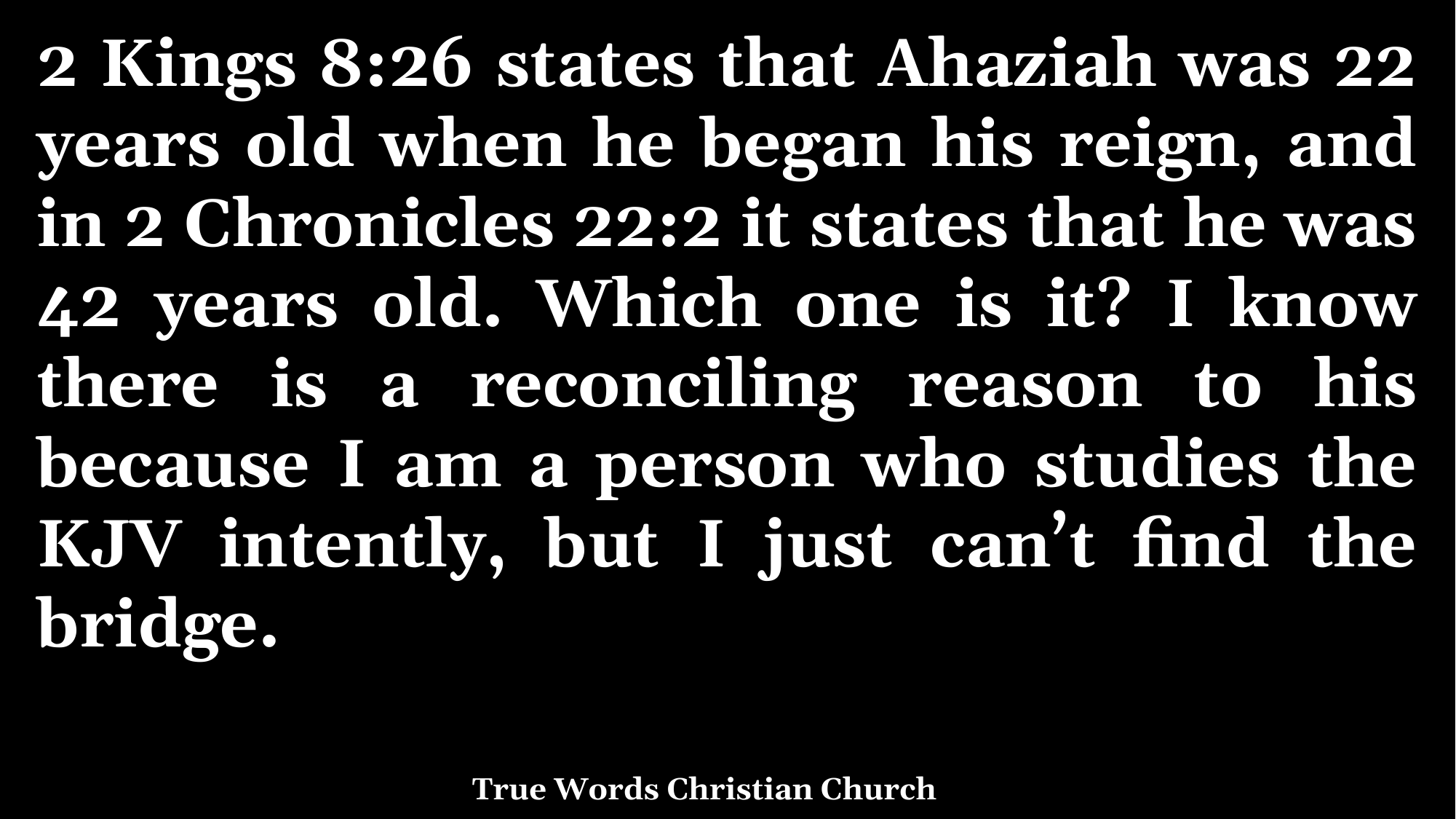

2 Kings 8:26 states that Ahaziah was 22 years old when he began his reign, and in 2 Chronicles 22:2 it states that he was 42 years old. Which one is it? I know there is a reconciling reason to his because I am a person who studies the KJV intently, but I just can’t find the bridge.
True Words Christian Church